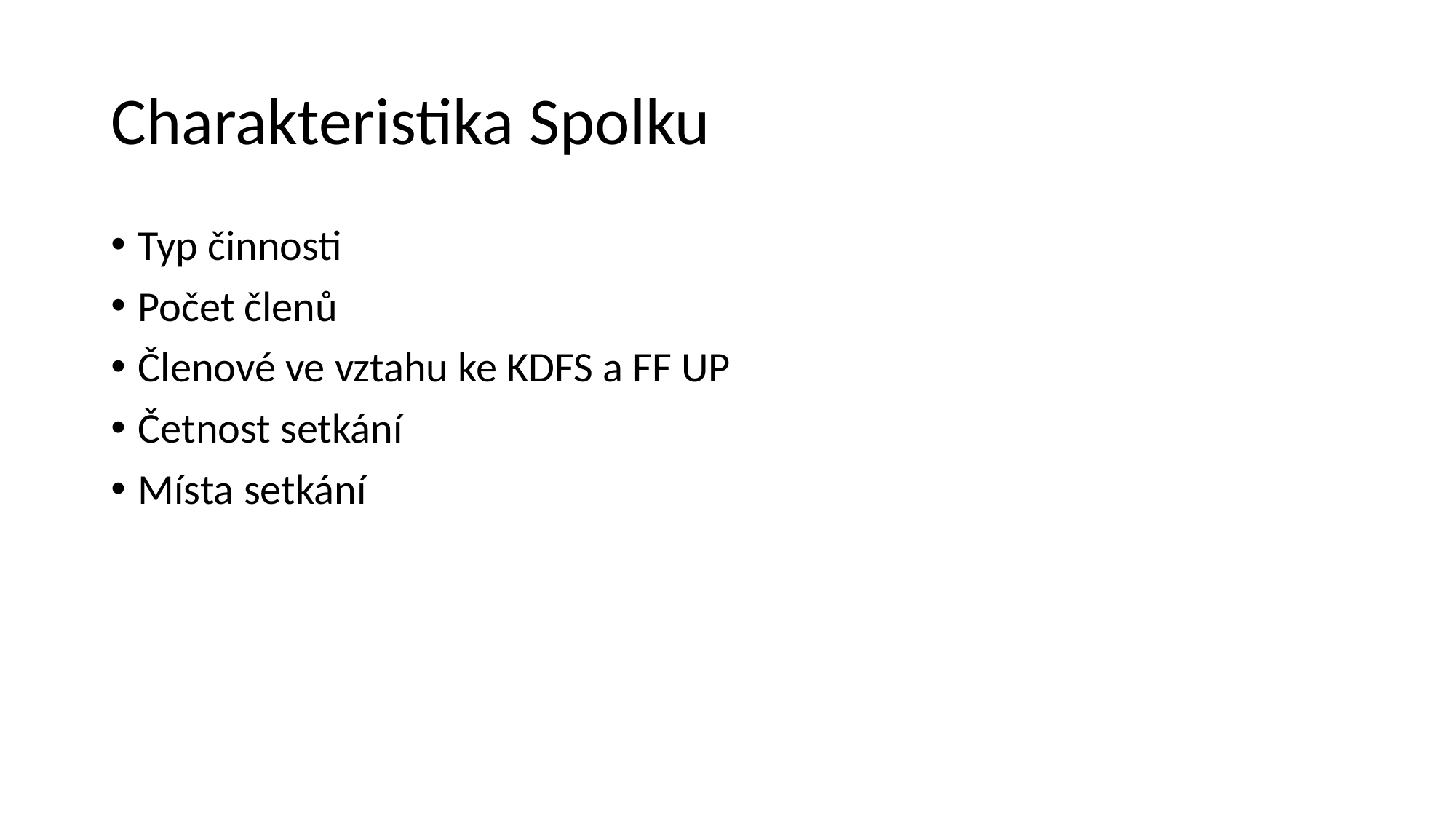

# Charakteristika Spolku
Typ činnosti
Počet členů
Členové ve vztahu ke KDFS a FF UP
Četnost setkání
Místa setkání